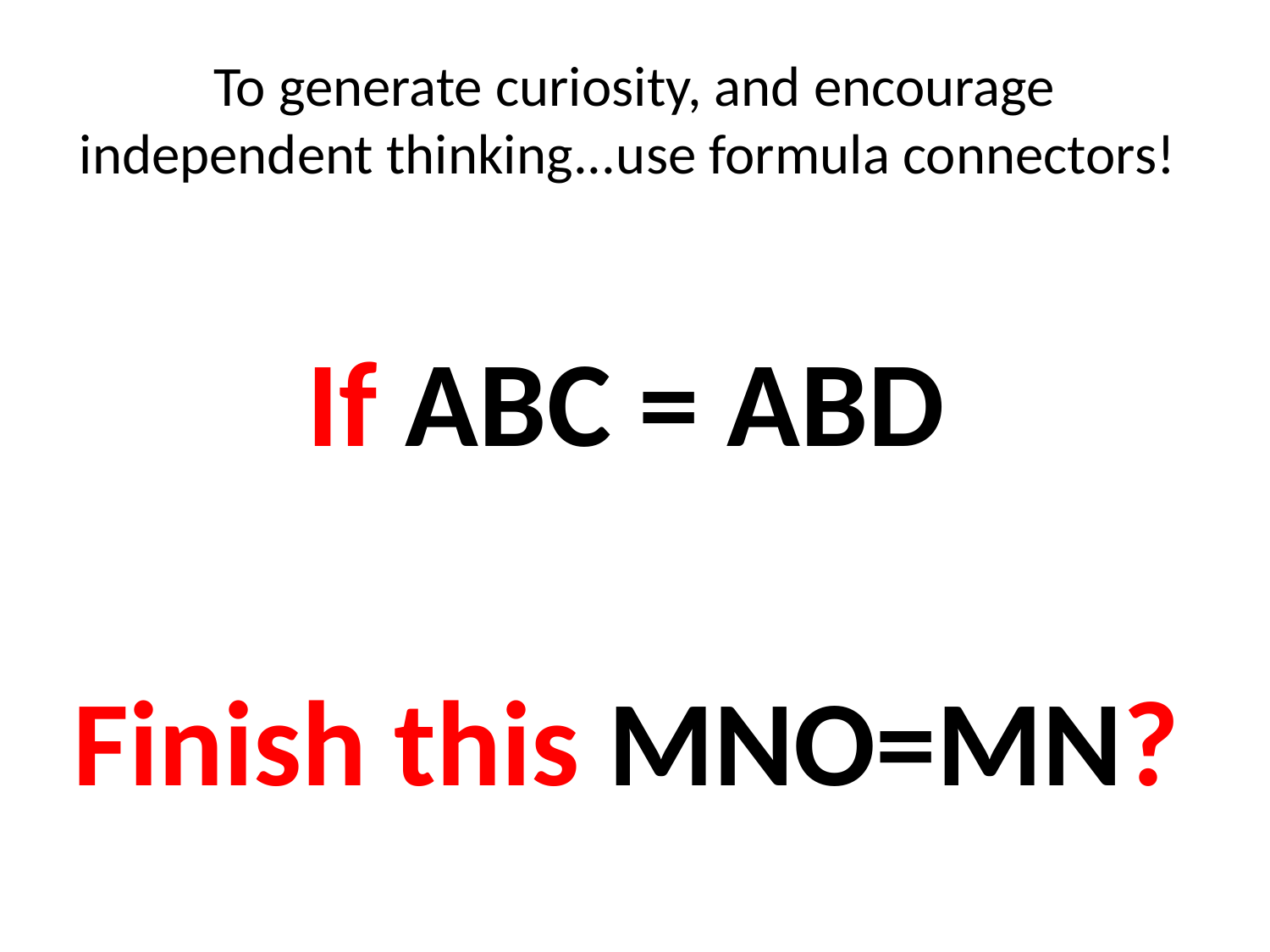

# To generate curiosity, and encourage independent thinking...use formula connectors!

If ABC = ABD

Finish this MNO=MN?